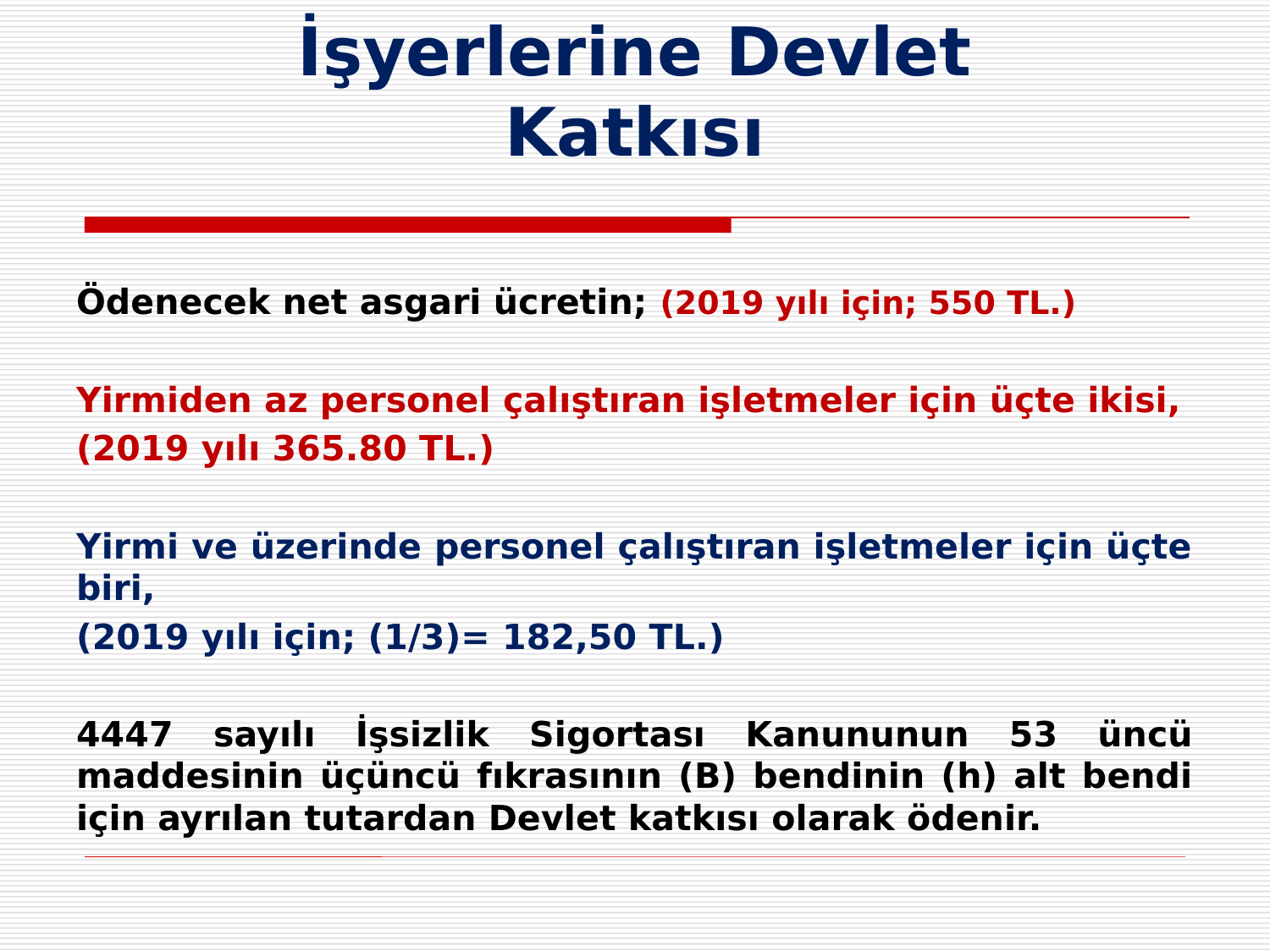

# İşyerlerine Devlet Katkısı

Ödenecek net asgari ücretin; (2019 yılı için; 550 TL.)

Yirmiden az personel çalıştıran işletmeler için üçte ikisi,
(2019 yılı 365.80 TL.)

Yirmi ve üzerinde personel çalıştıran işletmeler için üçte biri,
(2019 yılı için; (1/3)= 182,50 TL.)

4447 sayılı İşsizlik Sigortası Kanununun 53 üncü maddesinin üçüncü fıkrasının (B) bendinin (h) alt bendi için ayrılan tutardan Devlet katkısı olarak ödenir.